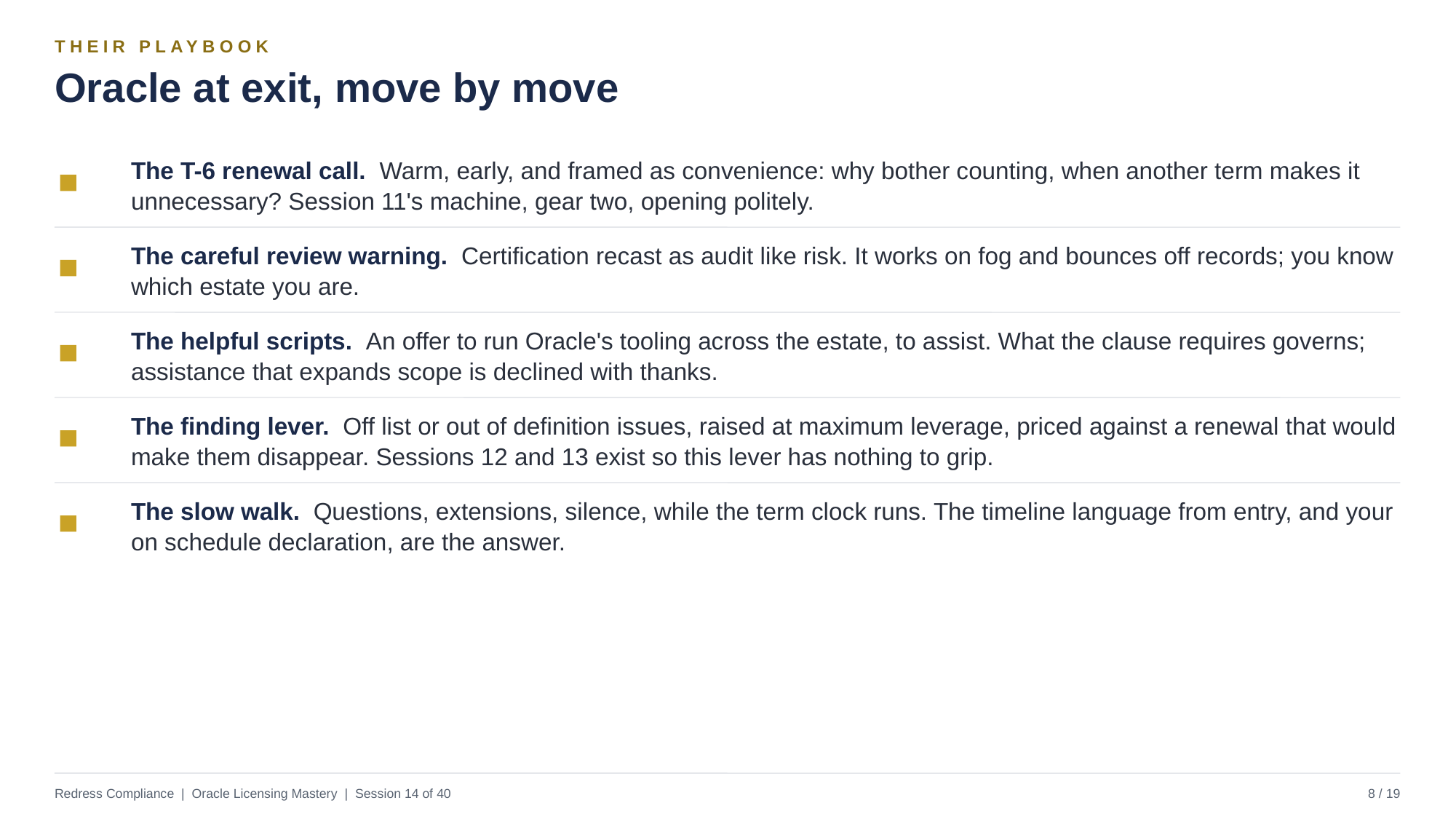

THEIR PLAYBOOK
Oracle at exit, move by move
The T-6 renewal call.  Warm, early, and framed as convenience: why bother counting, when another term makes it unnecessary? Session 11's machine, gear two, opening politely.

The careful review warning.  Certification recast as audit like risk. It works on fog and bounces off records; you know which estate you are.

The helpful scripts.  An offer to run Oracle's tooling across the estate, to assist. What the clause requires governs; assistance that expands scope is declined with thanks.

The finding lever.  Off list or out of definition issues, raised at maximum leverage, priced against a renewal that would make them disappear. Sessions 12 and 13 exist so this lever has nothing to grip.

The slow walk.  Questions, extensions, silence, while the term clock runs. The timeline language from entry, and your on schedule declaration, are the answer.

Redress Compliance  |  Oracle Licensing Mastery  |  Session 14 of 40
8 / 19